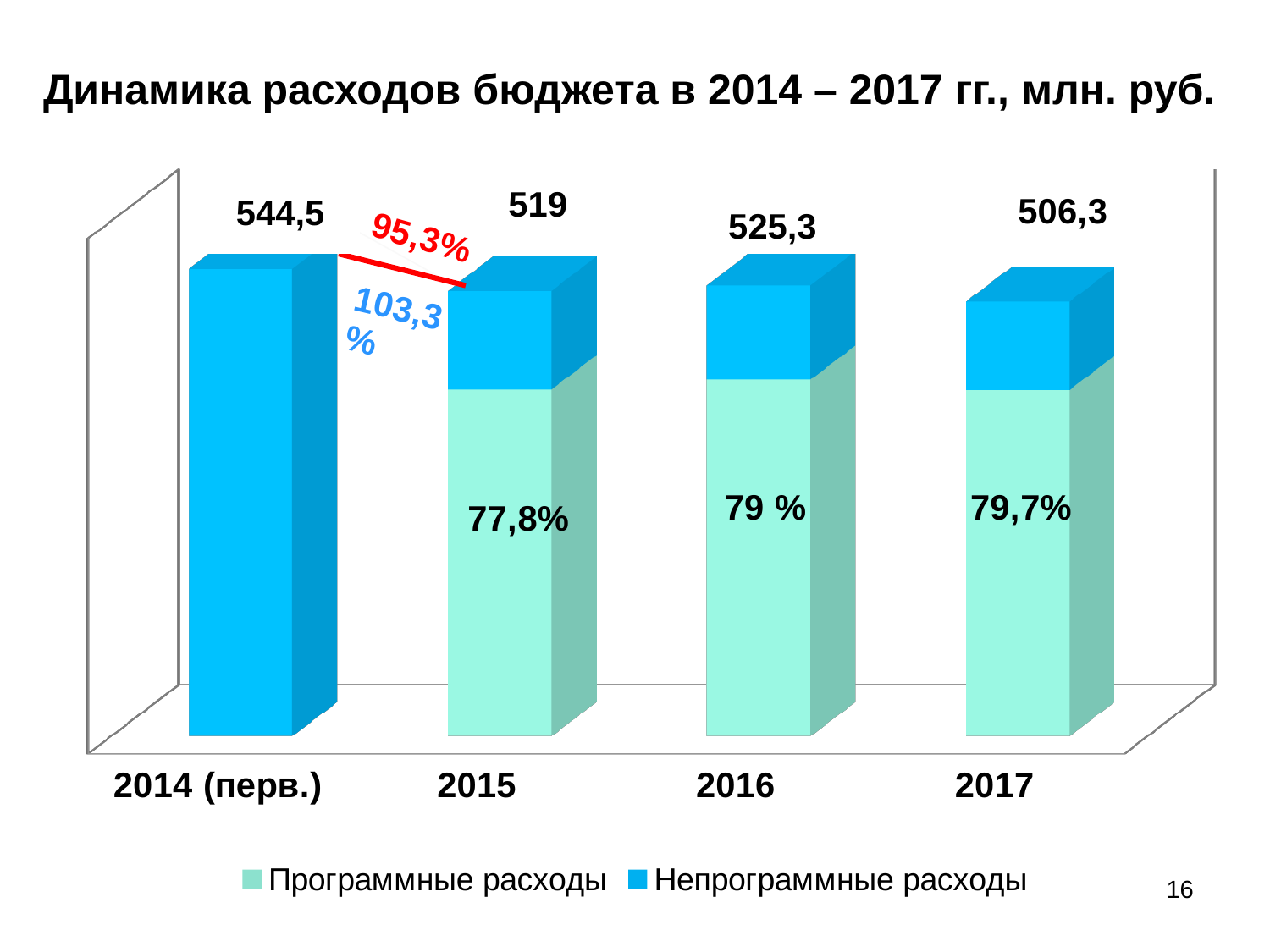

# Динамика расходов бюджета в 2014 – 2017 гг., млн. руб.

[unsupported chart]

544,5
525,3
16